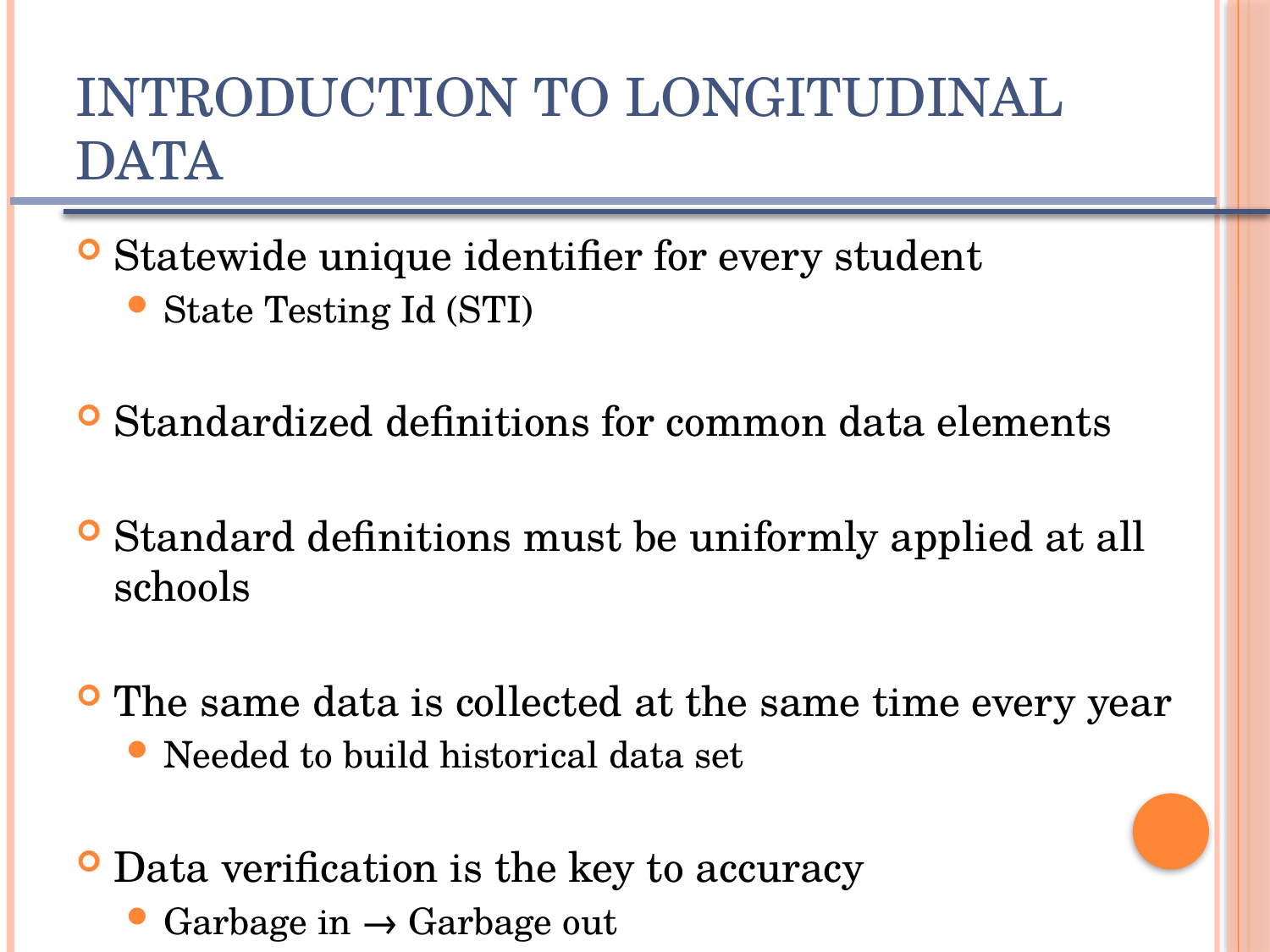

# Introduction to Longitudinal Data
Statewide unique identifier for every student
State Testing Id (STI)

Standardized definitions for common data elements

Standard definitions must be uniformly applied at all schools

The same data is collected at the same time every year
Needed to build historical data set

Data verification is the key to accuracy
Garbage in → Garbage out